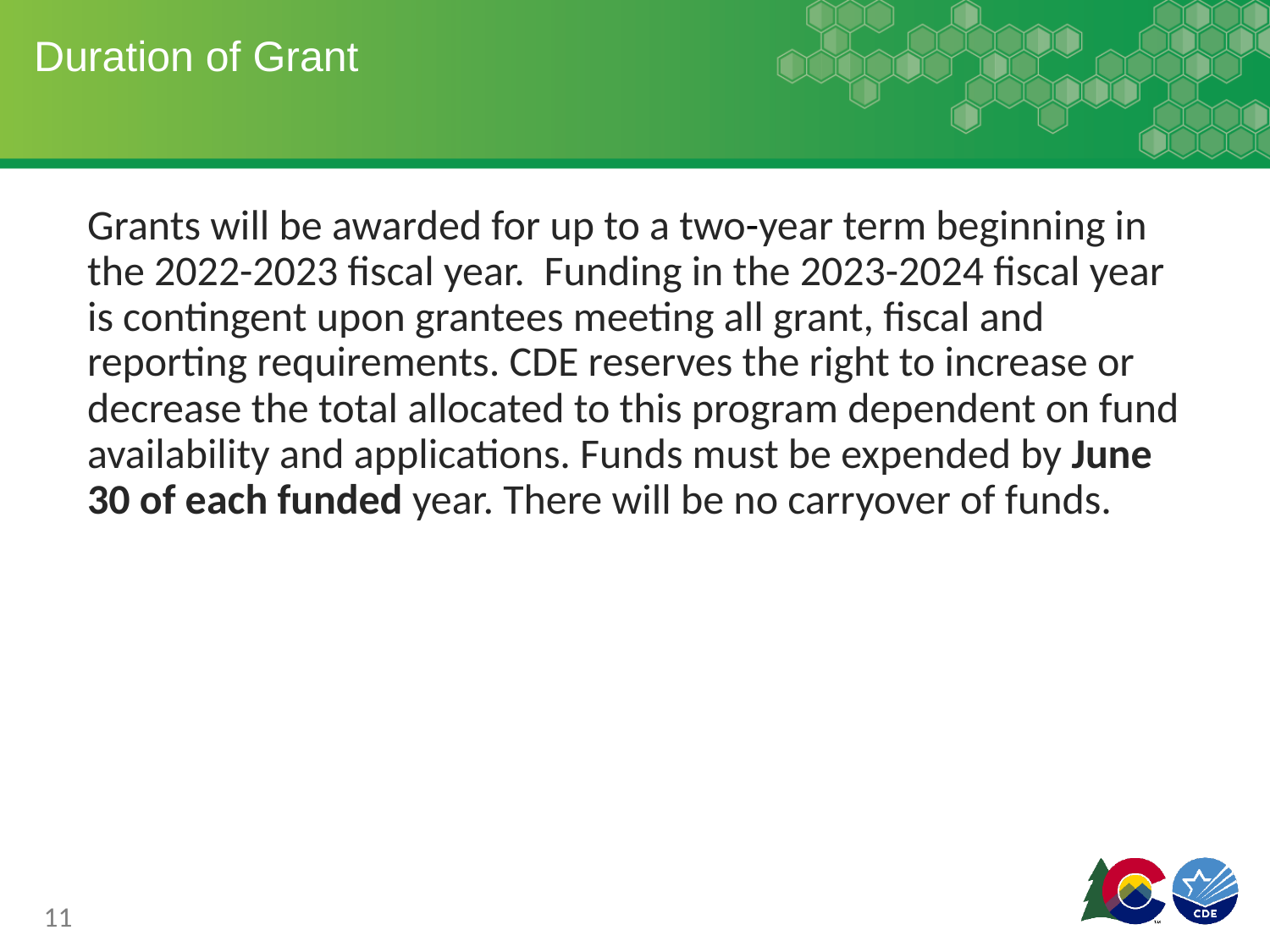

# Duration of Grant
Grants will be awarded for up to a two-year term beginning in the 2022-2023 fiscal year.  Funding in the 2023-2024 fiscal year is contingent upon grantees meeting all grant, fiscal and reporting requirements. CDE reserves the right to increase or decrease the total allocated to this program dependent on fund availability and applications. Funds must be expended by June 30 of each funded year. There will be no carryover of funds.

11